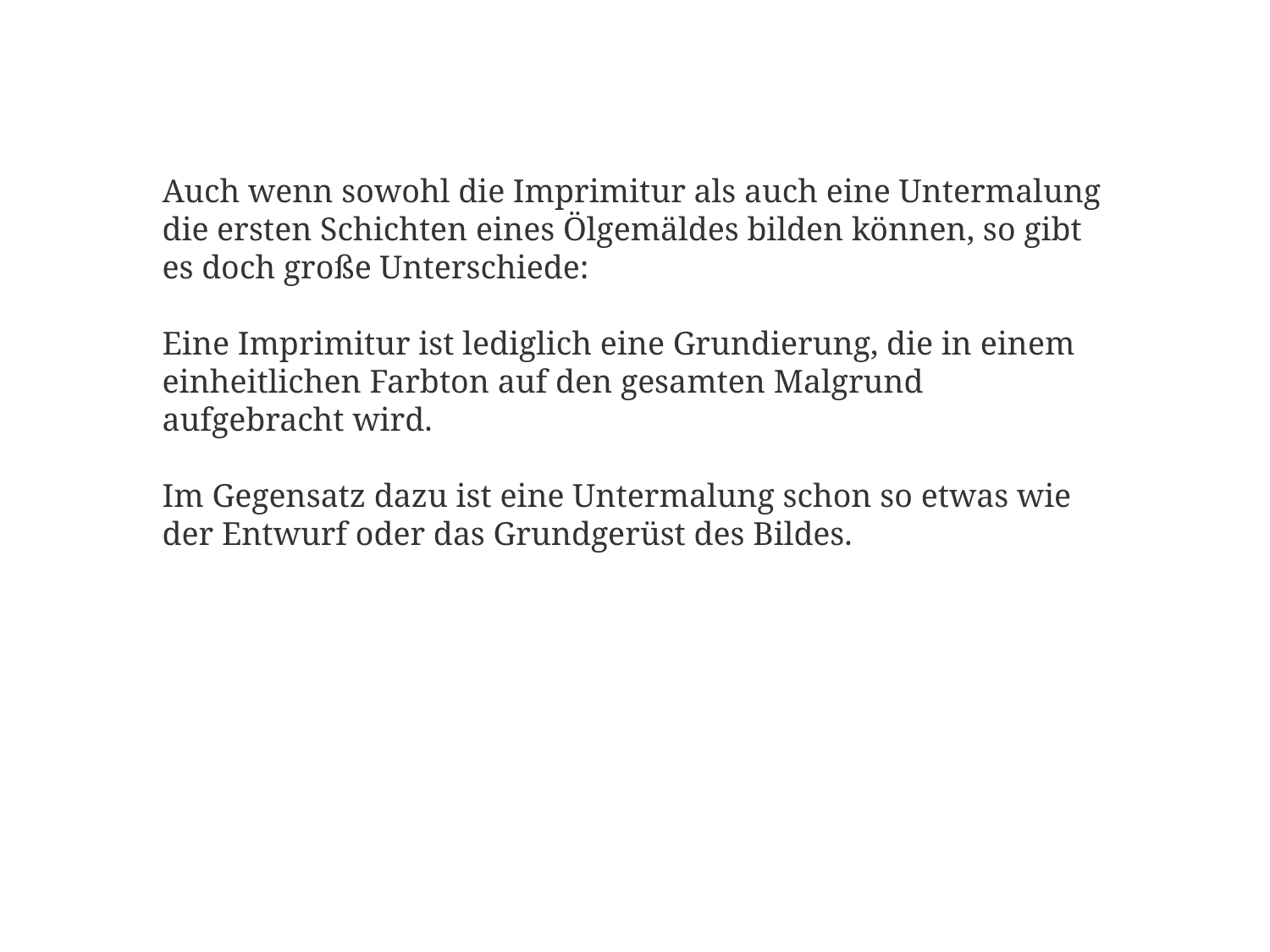

Auch wenn sowohl die Imprimitur als auch eine Untermalung die ersten Schichten eines Ölgemäldes bilden können, so gibt es doch große Unterschiede:

Eine Imprimitur ist lediglich eine Grundierung, die in einem einheitlichen Farbton auf den gesamten Malgrund aufgebracht wird.

Im Gegensatz dazu ist eine Untermalung schon so etwas wie der Entwurf oder das Grundgerüst des Bildes.